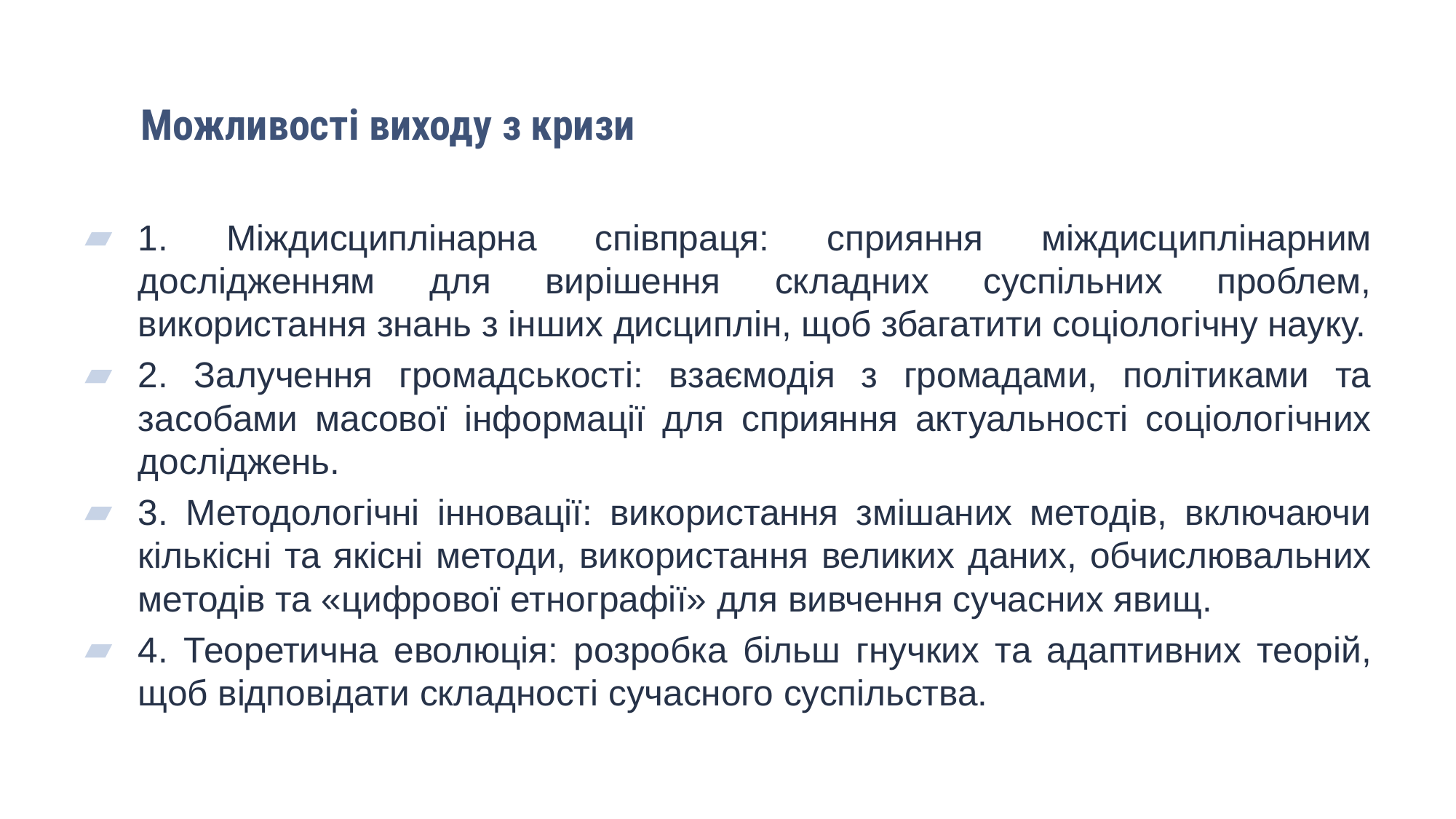

# Можливості виходу з кризи

1. Міждисциплінарна співпраця: сприяння міждисциплінарним дослідженням для вирішення складних суспільних проблем, використання знань з інших дисциплін, щоб збагатити соціологічну науку.
2. Залучення громадськості: взаємодія з громадами, політиками та засобами масової інформації для сприяння актуальності соціологічних досліджень.
3. Методологічні інновації: використання змішаних методів, включаючи кількісні та якісні методи, використання великих даних, обчислювальних методів та «цифрової етнографії» для вивчення сучасних явищ.
4. Теоретична еволюція: розробка більш гнучких та адаптивних теорій, щоб відповідати складності сучасного суспільства.